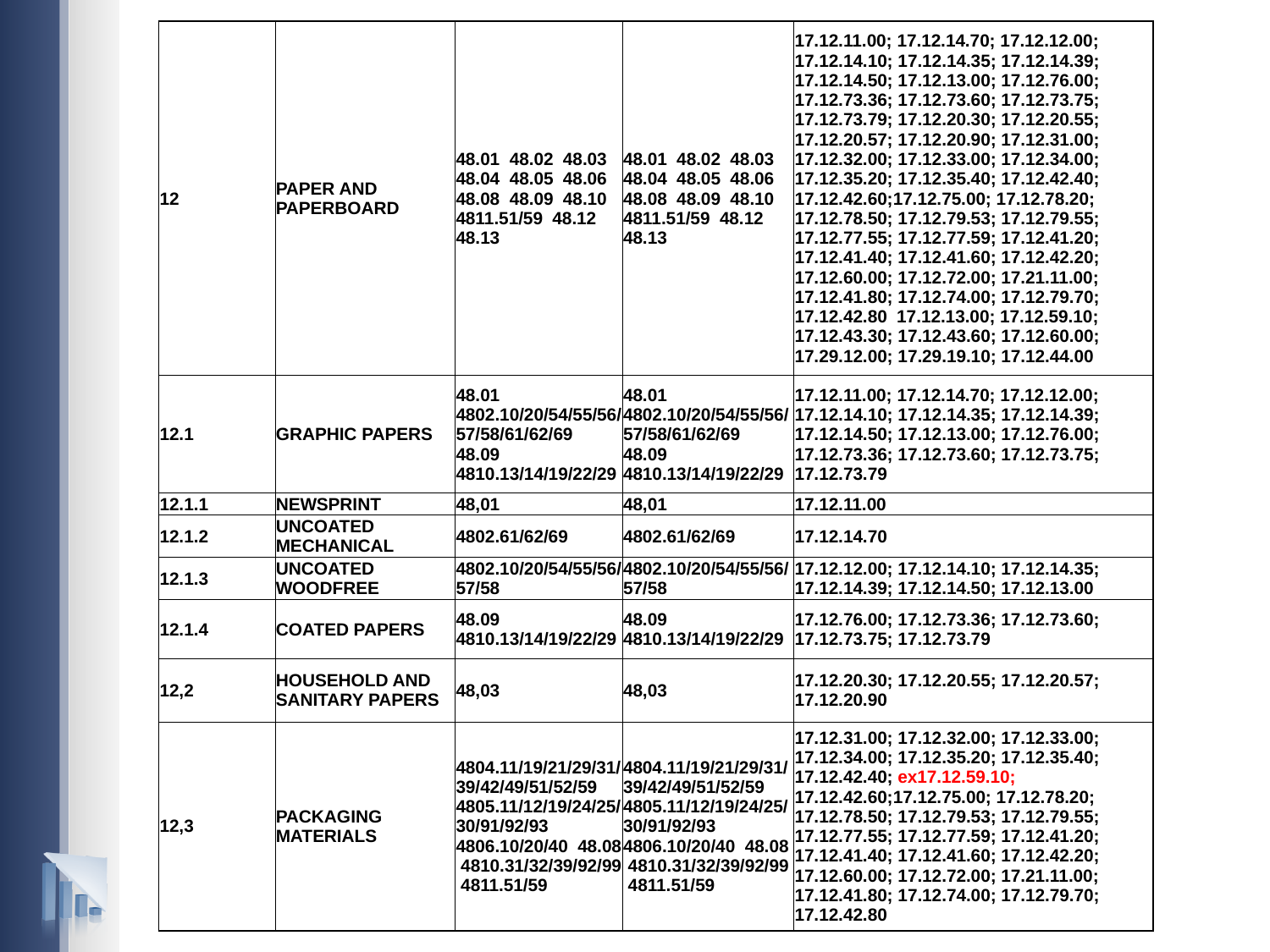

| 12 | PAPER AND PAPERBOARD | 48.01 48.02 48.03 48.04 48.05 48.06 48.08 48.09 48.10 4811.51/59 48.12 48.13 | 48.01 48.02 48.03 48.04 48.05 48.06 48.08 48.09 48.10 4811.51/59 48.12 48.13 | 17.12.11.00; 17.12.14.70; 17.12.12.00; 17.12.14.10; 17.12.14.35; 17.12.14.39; 17.12.14.50; 17.12.13.00; 17.12.76.00; 17.12.73.36; 17.12.73.60; 17.12.73.75; 17.12.73.79; 17.12.20.30; 17.12.20.55; 17.12.20.57; 17.12.20.90; 17.12.31.00; 17.12.32.00; 17.12.33.00; 17.12.34.00; 17.12.35.20; 17.12.35.40; 17.12.42.40; 17.12.42.60;17.12.75.00; 17.12.78.20; 17.12.78.50; 17.12.79.53; 17.12.79.55; 17.12.77.55; 17.12.77.59; 17.12.41.20; 17.12.41.40; 17.12.41.60; 17.12.42.20; 17.12.60.00; 17.12.72.00; 17.21.11.00; 17.12.41.80; 17.12.74.00; 17.12.79.70; 17.12.42.80 17.12.13.00; 17.12.59.10; 17.12.43.30; 17.12.43.60; 17.12.60.00; 17.29.12.00; 17.29.19.10; 17.12.44.00 |
| --- | --- | --- | --- | --- |
| 12.1 | GRAPHIC PAPERS | 48.01 4802.10/20/54/55/56/57/58/61/62/69 48.09 4810.13/14/19/22/29 | 48.01 4802.10/20/54/55/56/57/58/61/62/69 48.09 4810.13/14/19/22/29 | 17.12.11.00; 17.12.14.70; 17.12.12.00; 17.12.14.10; 17.12.14.35; 17.12.14.39; 17.12.14.50; 17.12.13.00; 17.12.76.00; 17.12.73.36; 17.12.73.60; 17.12.73.75; 17.12.73.79 |
| 12.1.1 | NEWSPRINT | 48,01 | 48,01 | 17.12.11.00 |
| 12.1.2 | UNCOATED MECHANICAL | 4802.61/62/69 | 4802.61/62/69 | 17.12.14.70 |
| 12.1.3 | UNCOATED WOODFREE | 4802.10/20/54/55/56/57/58 | 4802.10/20/54/55/56/57/58 | 17.12.12.00; 17.12.14.10; 17.12.14.35; 17.12.14.39; 17.12.14.50; 17.12.13.00 |
| 12.1.4 | COATED PAPERS | 48.09 4810.13/14/19/22/29 | 48.09 4810.13/14/19/22/29 | 17.12.76.00; 17.12.73.36; 17.12.73.60; 17.12.73.75; 17.12.73.79 |
| 12,2 | HOUSEHOLD AND SANITARY PAPERS | 48,03 | 48,03 | 17.12.20.30; 17.12.20.55; 17.12.20.57; 17.12.20.90 |
| 12,3 | PACKAGING MATERIALS | 4804.11/19/21/29/31/39/42/49/51/52/59 4805.11/12/19/24/25/30/91/92/93 4806.10/20/40 48.08 4810.31/32/39/92/99 4811.51/59 | 4804.11/19/21/29/31/39/42/49/51/52/59 4805.11/12/19/24/25/30/91/92/93 4806.10/20/40 48.08 4810.31/32/39/92/99 4811.51/59 | 17.12.31.00; 17.12.32.00; 17.12.33.00; 17.12.34.00; 17.12.35.20; 17.12.35.40; 17.12.42.40; ex17.12.59.10; 17.12.42.60;17.12.75.00; 17.12.78.20; 17.12.78.50; 17.12.79.53; 17.12.79.55; 17.12.77.55; 17.12.77.59; 17.12.41.20; 17.12.41.40; 17.12.41.60; 17.12.42.20; 17.12.60.00; 17.12.72.00; 17.21.11.00; 17.12.41.80; 17.12.74.00; 17.12.79.70; 17.12.42.80 |